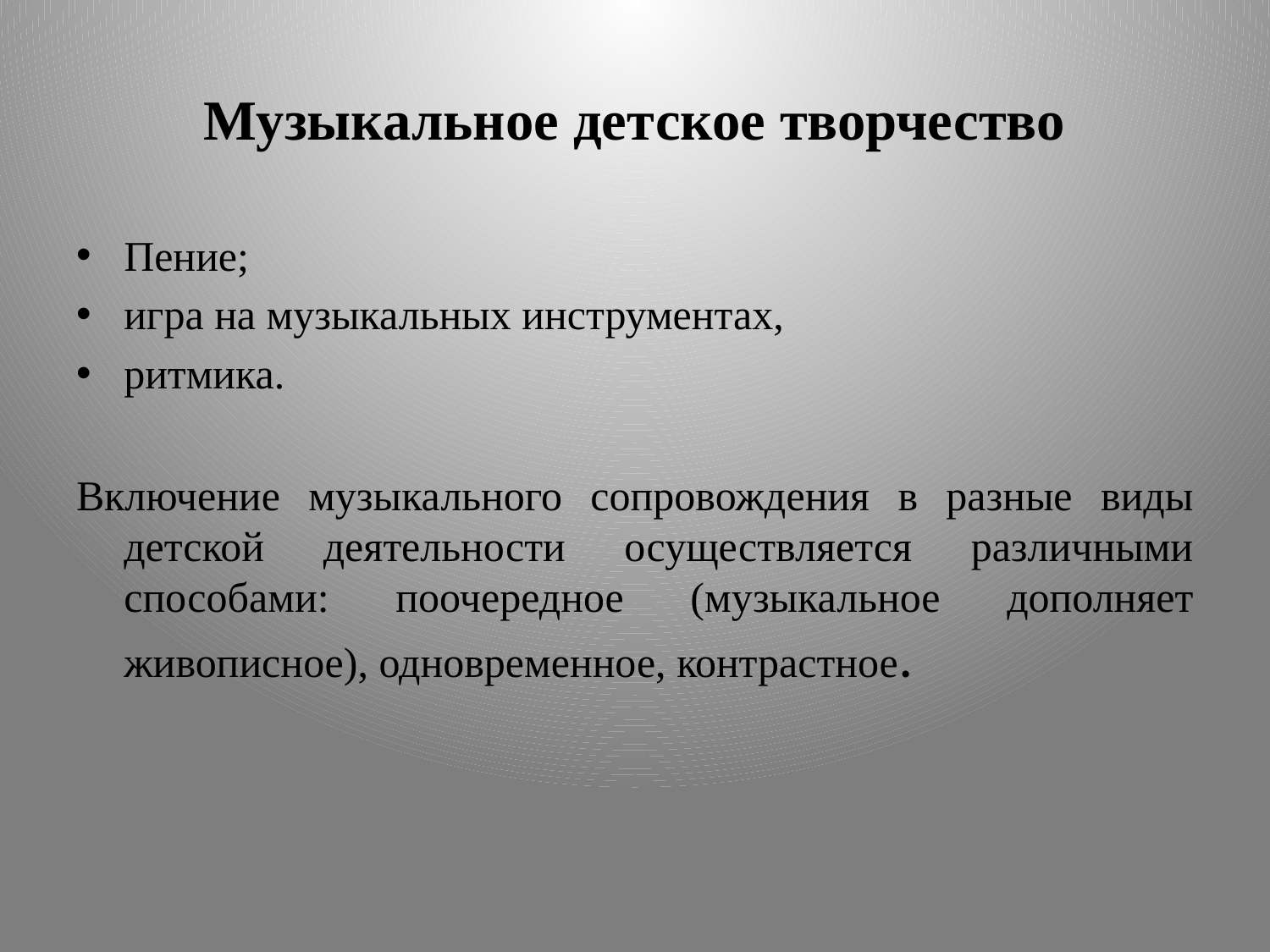

# Музыкальное детское творчество
Пение;
игра на музыкальных инструментах,
ритмика.

Включение музыкального сопровождения в разные виды детской деятельности осуществляется различными способами: поочередное (музыкальное дополняет живописное), одновременное, контрастное.